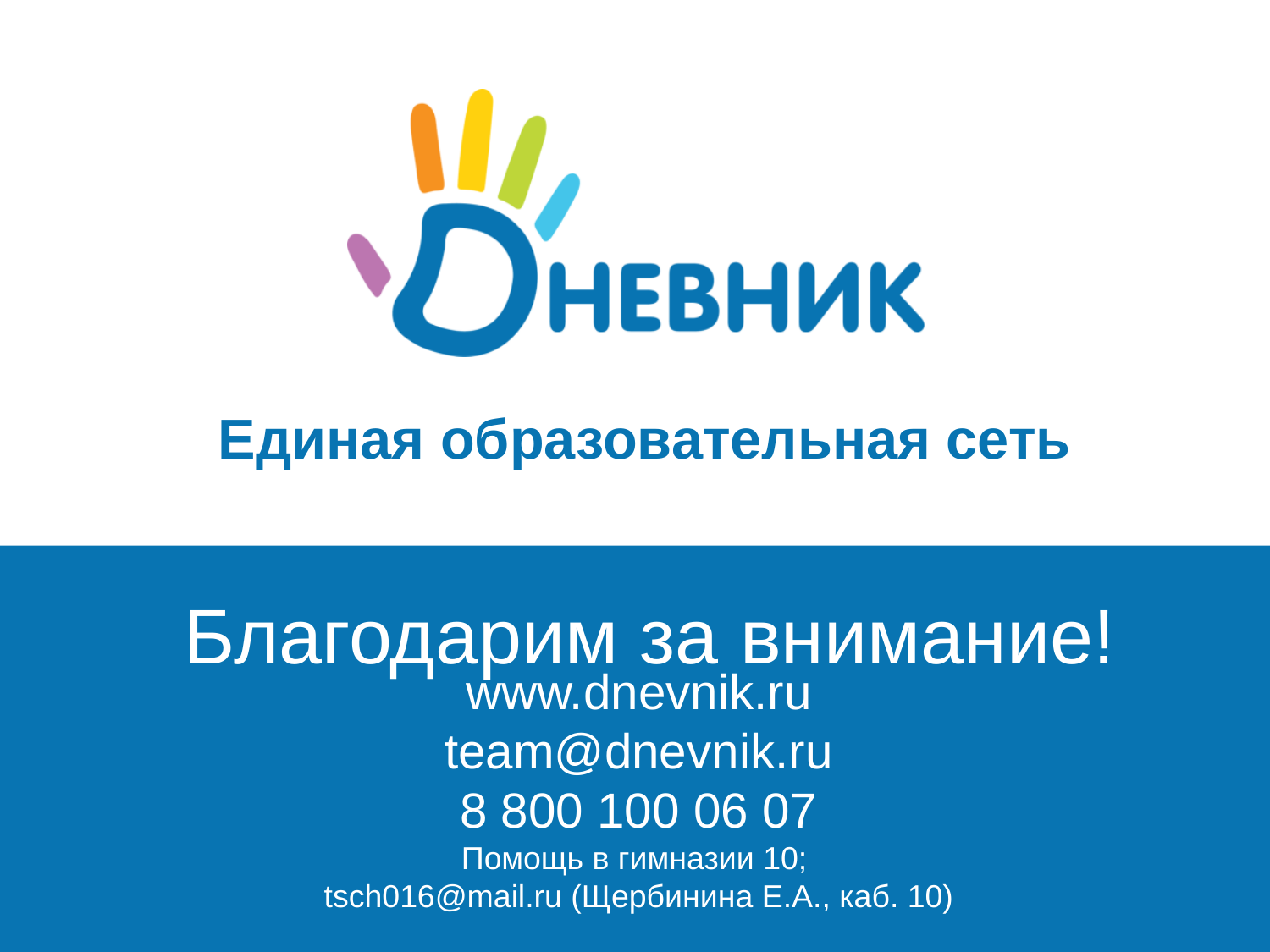

Единая образовательная сеть
школьная социальная с
Благодарим за внимание!
www.dnevnik.ru
team@dnevnik.ru
8 800 100 06 07
Помощь в гимназии 10;
tsch016@mail.ru (Щербинина Е.А., каб. 10)